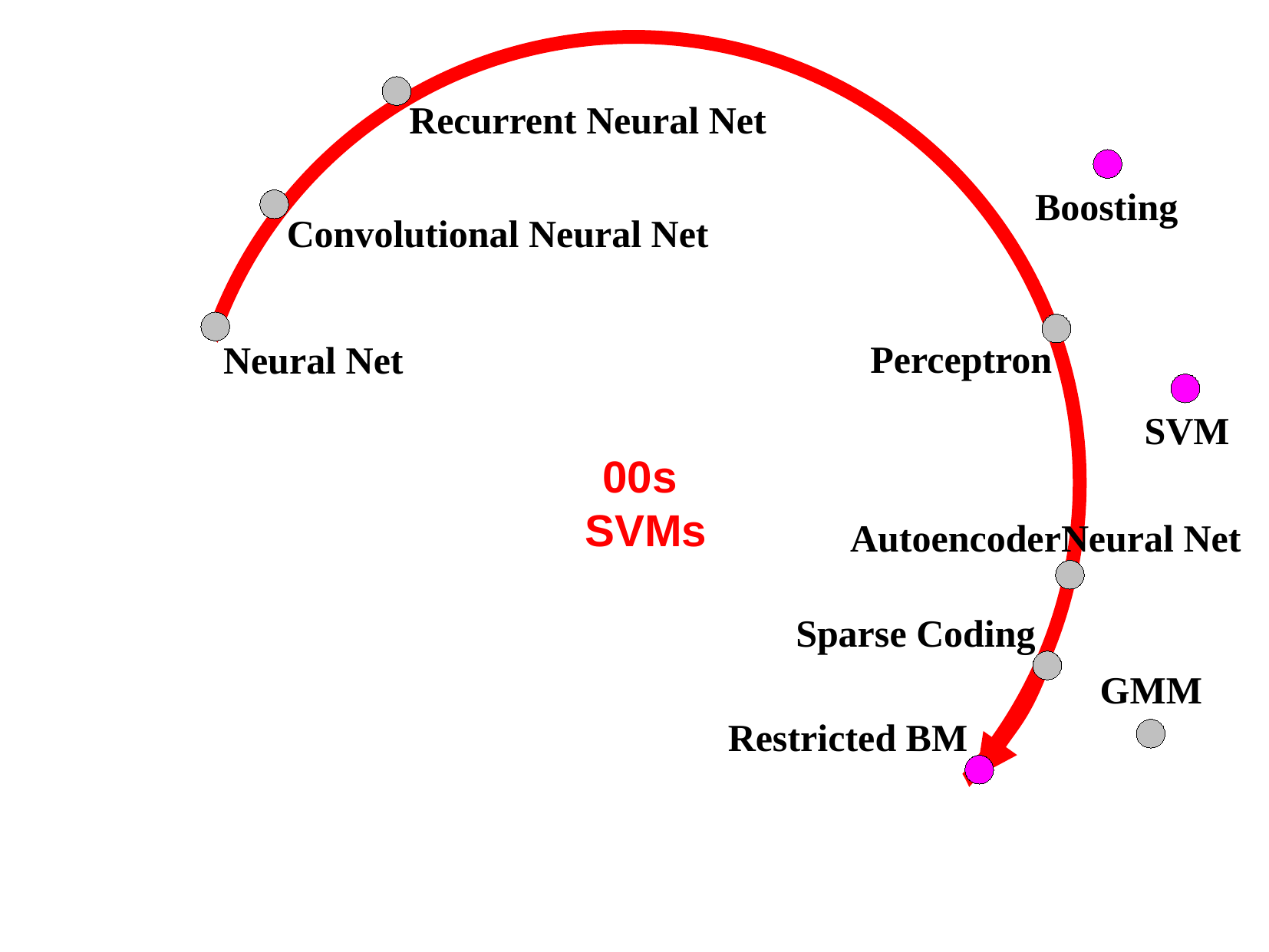

Recurrent Neural Net

Boosting

Convolutional Neural Net

Perceptron
Neural Net

SVM
00s
SVMs
AutoencoderNeural Net

Sparse Coding

GMM
Restricted BM